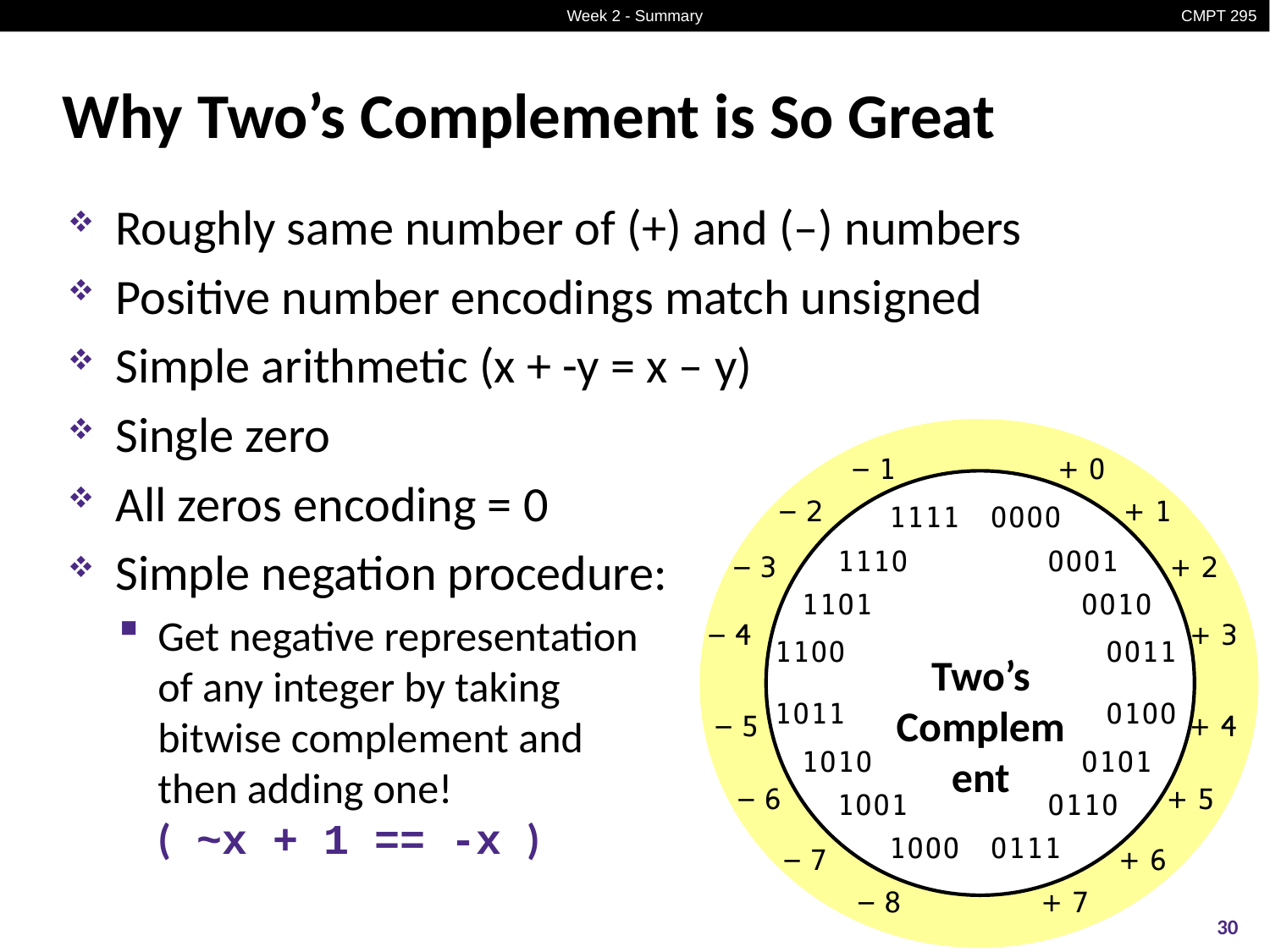

# Why Two’s Complement is So Great
Roughly same number of (+) and (–) numbers
Positive number encodings match unsigned
Simple arithmetic (x + -y = x – y)
Single zero
All zeros encoding = 0
Simple negation procedure:
Get negative representation
of any integer by taking
bitwise complement and
then adding one!
( ~x + 1 == -x )

– 1
+ 0

– 2
+ 1
1111
0000
1110
0001
– 3
+ 2
1101
0010
– 4
+ 3
1100
0011
1011
0100
– 5
+ 4
1010
0101
– 6
+ 5
1001
0110
1000
0111
– 7
+ 6
– 8
+ 7
Two’s
Complement
30